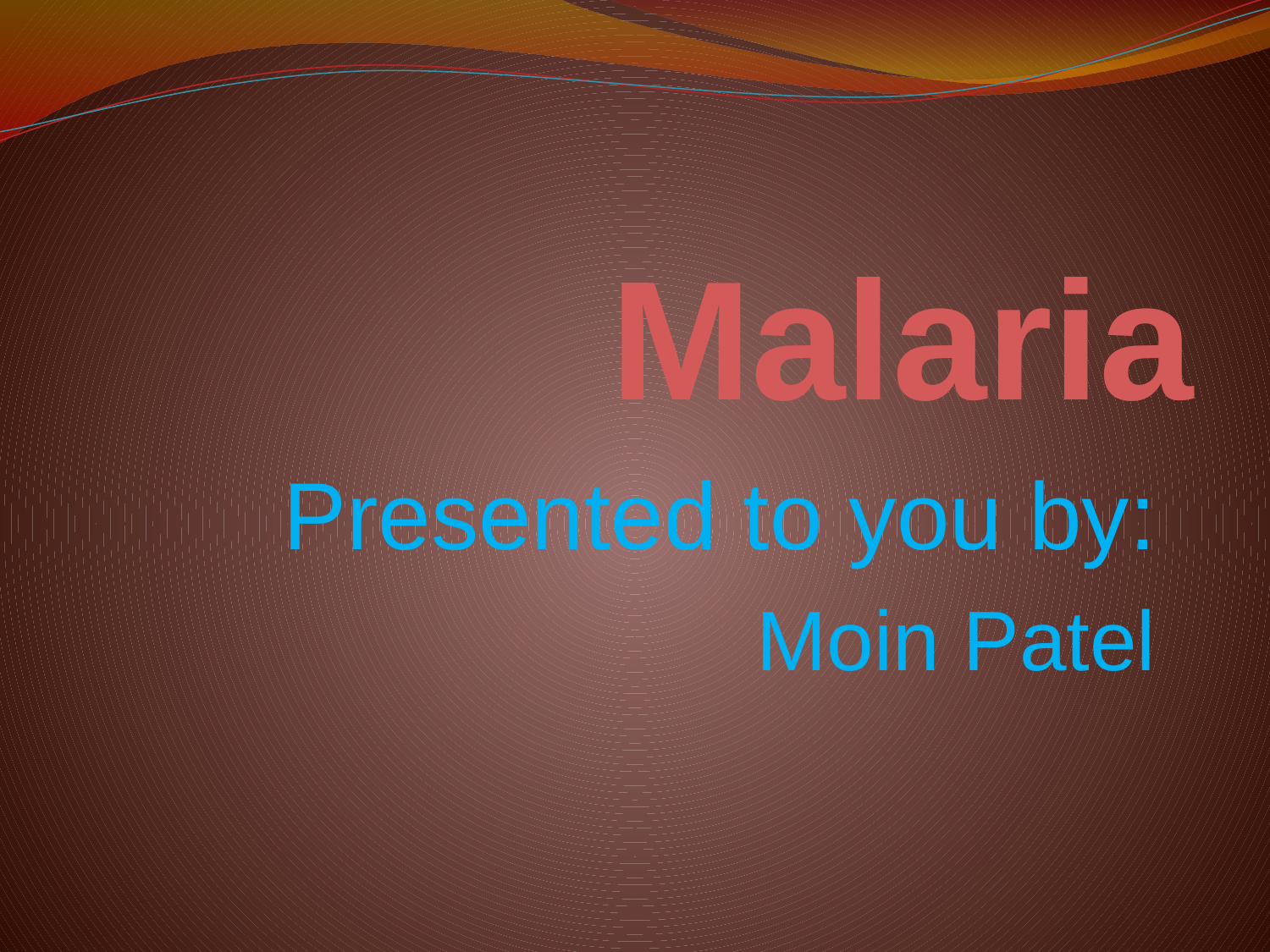

# Malaria
Presented to you by:
Moin Patel